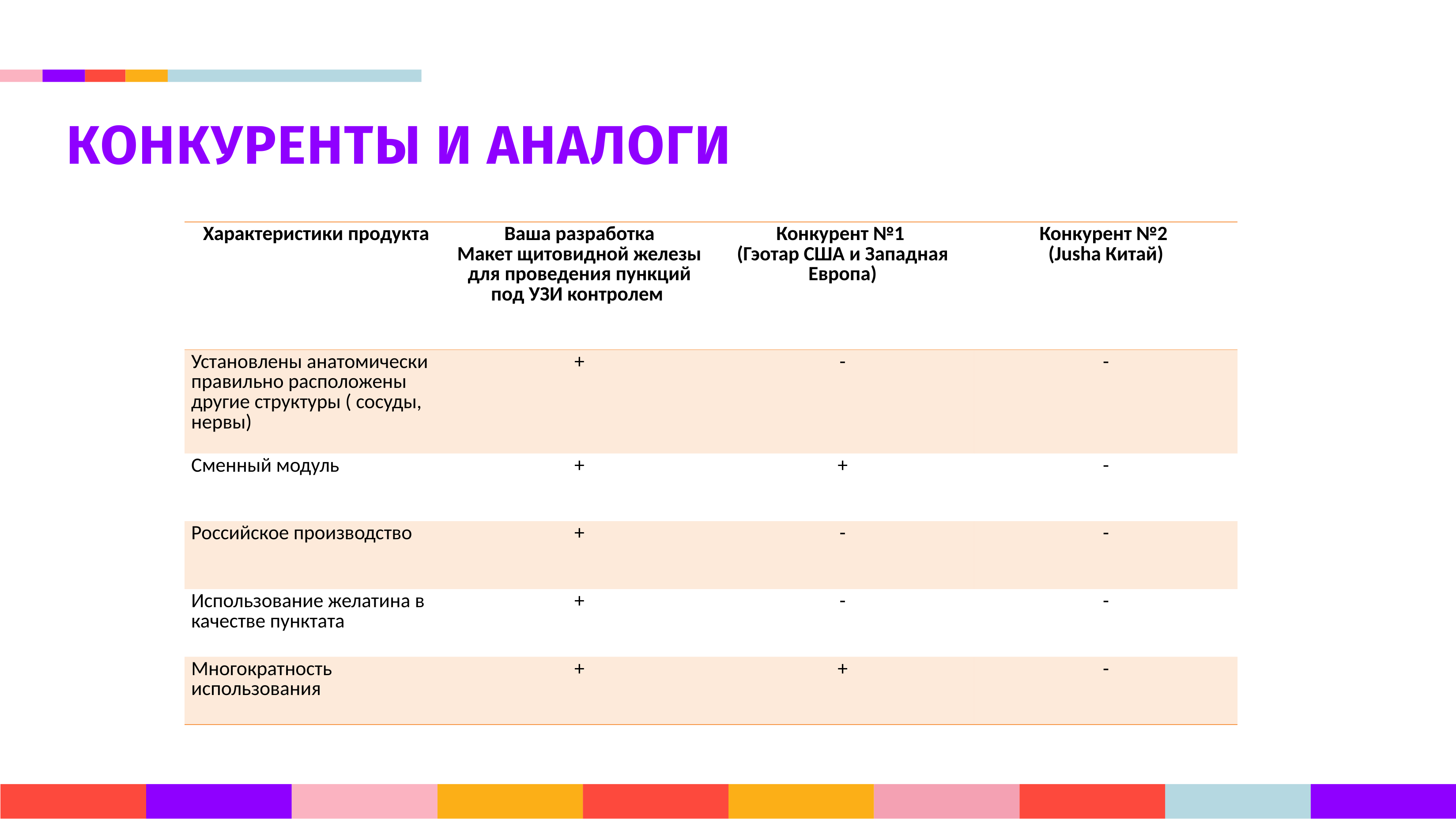

КОНКУРЕНТЫ И АНАЛОГИ
| Характеристики продукта | Ваша разработка Макет щитовидной железы для проведения пункций под УЗИ контролем | Конкурент №1 (Гэотар США и Западная Европа) | Конкурент №2 (Jusha Китай) |
| --- | --- | --- | --- |
| Установлены анатомически правильно расположены другие структуры ( сосуды, нервы) | + | - | - |
| Сменный модуль | + | + | - |
| Российское производство | + | - | - |
| Использование желатина в качестве пунктата | + | - | - |
| Многократность использования | + | + | - |